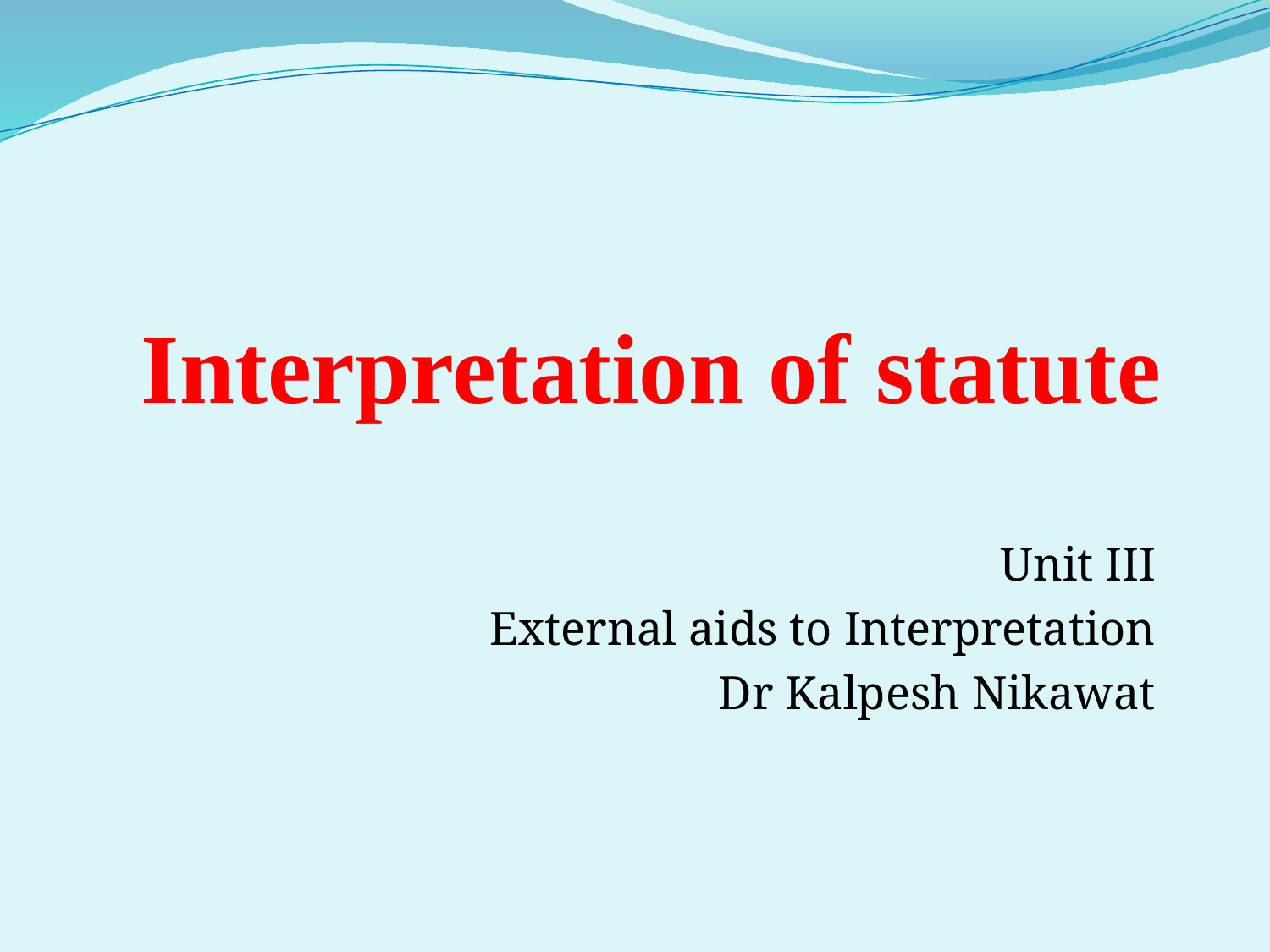

# Interpretation of statute
Unit III
External aids to Interpretation
Dr Kalpesh Nikawat